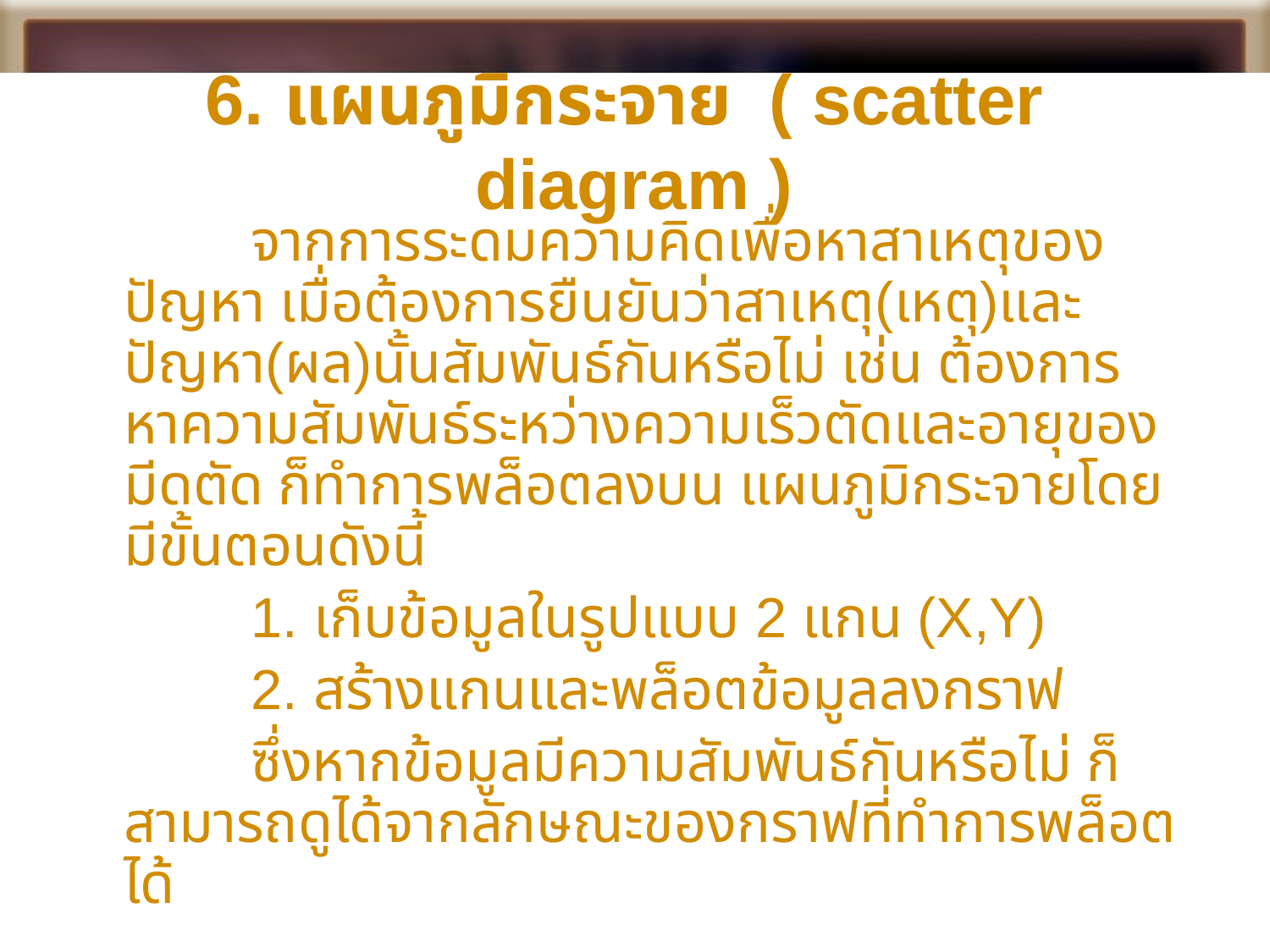

# 6. แผนภูมิกระจาย  ( scatter  diagram )
		จากการระดมความคิดเพื่อหาสาเหตุของปัญหา เมื่อต้องการยืนยันว่าสาเหตุ(เหตุ)และปัญหา(ผล)นั้นสัมพันธ์กันหรือไม่ เช่น ต้องการหาความสัมพันธ์ระหว่างความเร็วตัดและอายุของมีดตัด ก็ทำการพล็อตลงบน แผนภูมิกระจายโดยมีขั้นตอนดังนี้
		1. เก็บข้อมูลในรูปแบบ 2 แกน (X,Y)
		2. สร้างแกนและพล็อตข้อมูลลงกราฟ
		ซึ่งหากข้อมูลมีความสัมพันธ์กันหรือไม่ ก็สามารถดูได้จากลักษณะของกราฟที่ทำการพล็อตได้